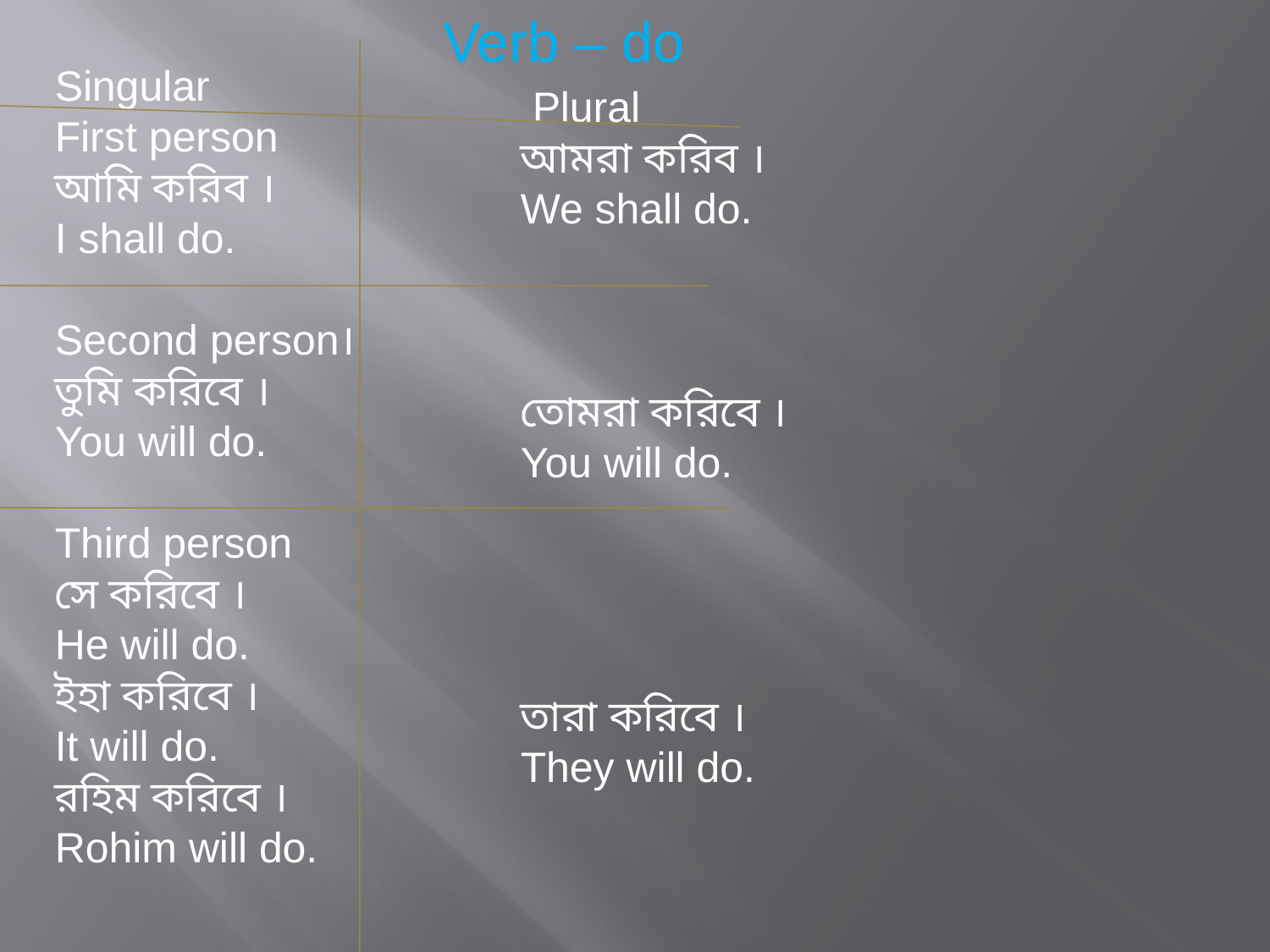

Verb – do
Singular
First person
আমি করিব ।
I shall do.

Second person।
তুমি করিবে ।
You will do.

Third person
সে করিবে ।
He will do.
ইহা করিবে ।
It will do.
রহিম করিবে ।
Rohim will do.

 Plural
আমরা করিব ।
We shall do.

তোমরা করিবে ।
You will do.

তারা করিবে ।
They will do.